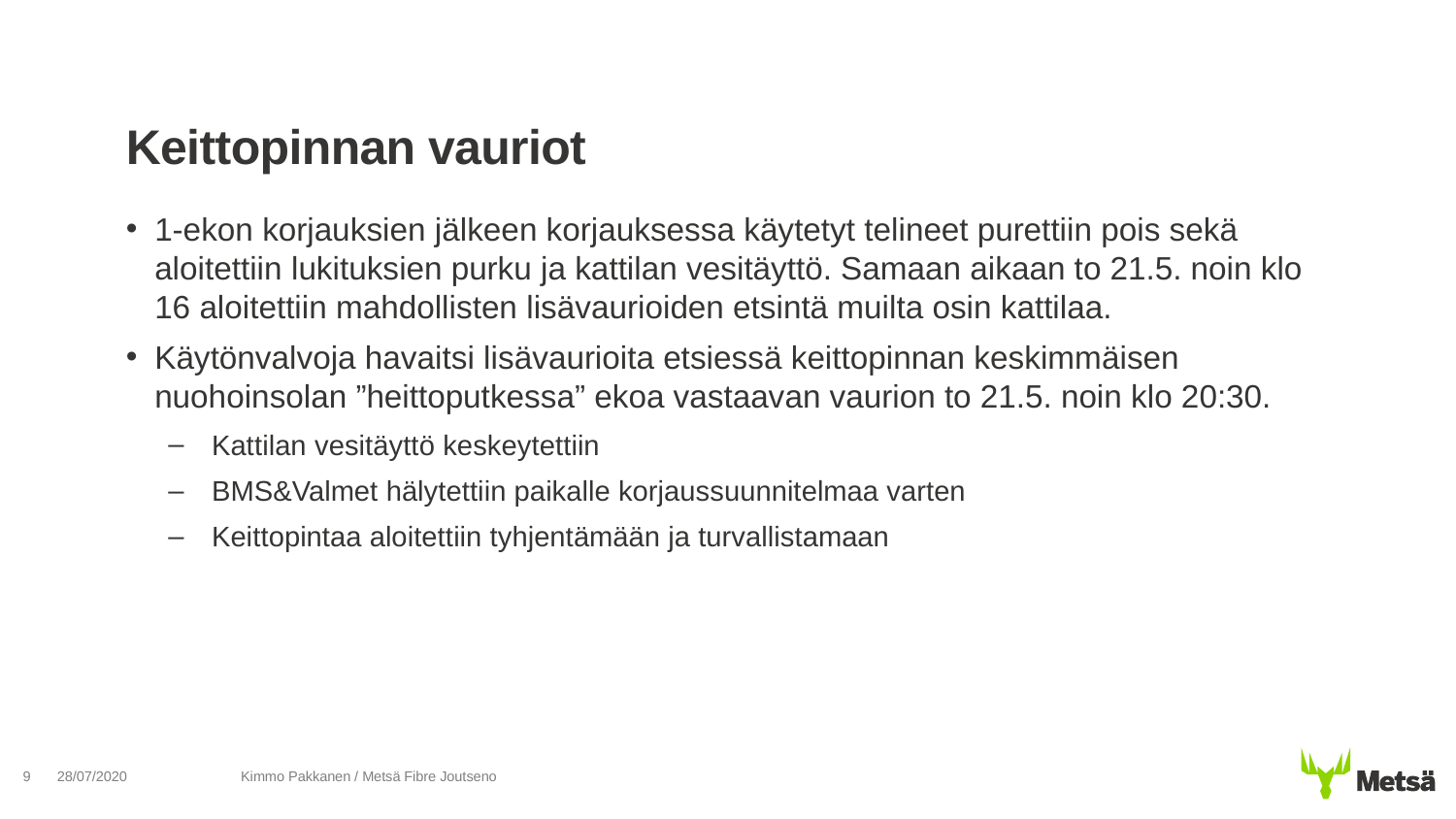

# Keittopinnan vauriot
1-ekon korjauksien jälkeen korjauksessa käytetyt telineet purettiin pois sekä aloitettiin lukituksien purku ja kattilan vesitäyttö. Samaan aikaan to 21.5. noin klo 16 aloitettiin mahdollisten lisävaurioiden etsintä muilta osin kattilaa.
Käytönvalvoja havaitsi lisävaurioita etsiessä keittopinnan keskimmäisen nuohoinsolan ”heittoputkessa” ekoa vastaavan vaurion to 21.5. noin klo 20:30.
Kattilan vesitäyttö keskeytettiin
BMS&Valmet hälytettiin paikalle korjaussuunnitelmaa varten
Keittopintaa aloitettiin tyhjentämään ja turvallistamaan

9
28/07/2020
Kimmo Pakkanen / Metsä Fibre Joutseno